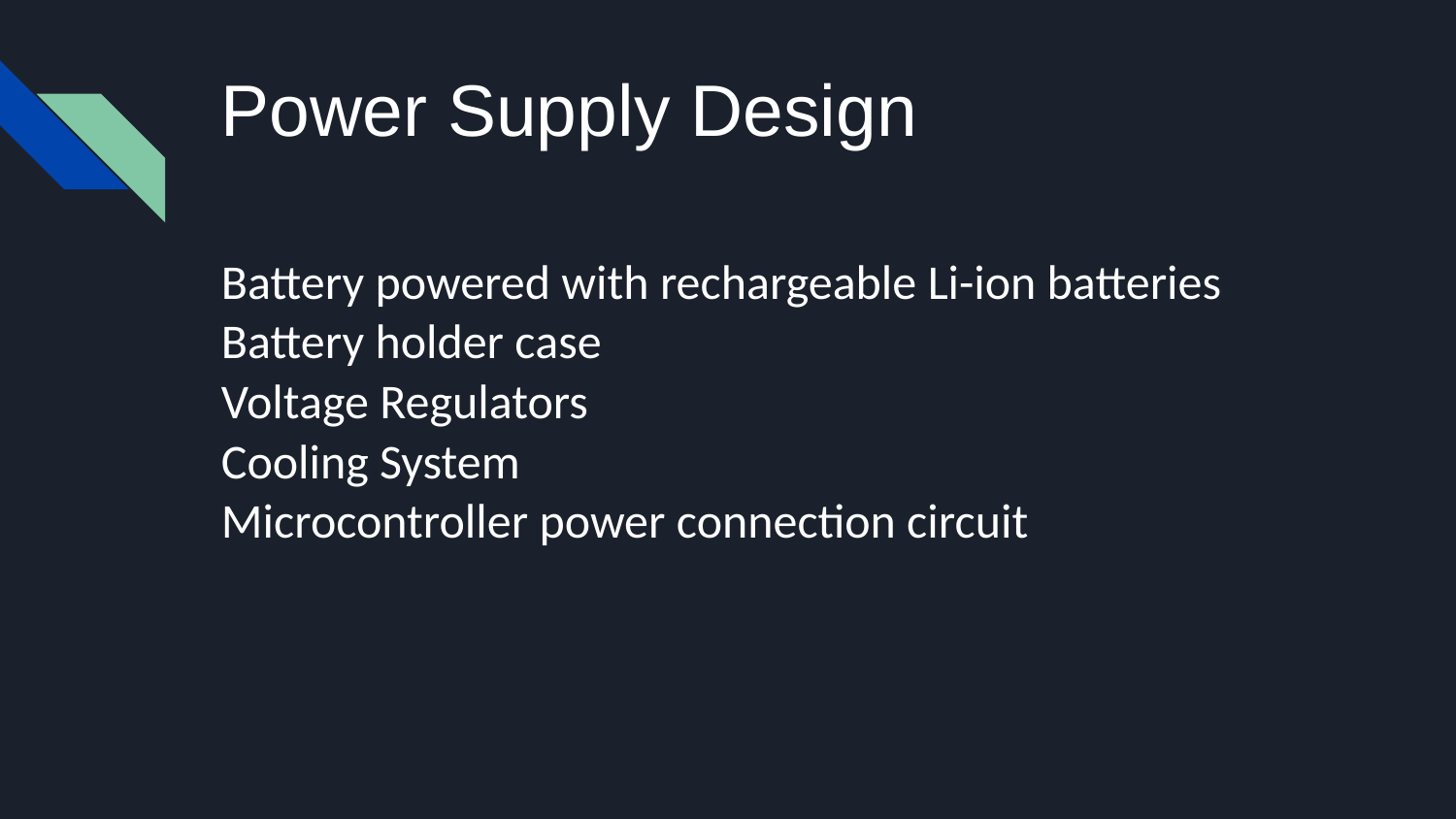

# Power Supply Design
Battery powered with rechargeable Li-ion batteries
Battery holder case
Voltage Regulators
Cooling System
Microcontroller power connection circuit